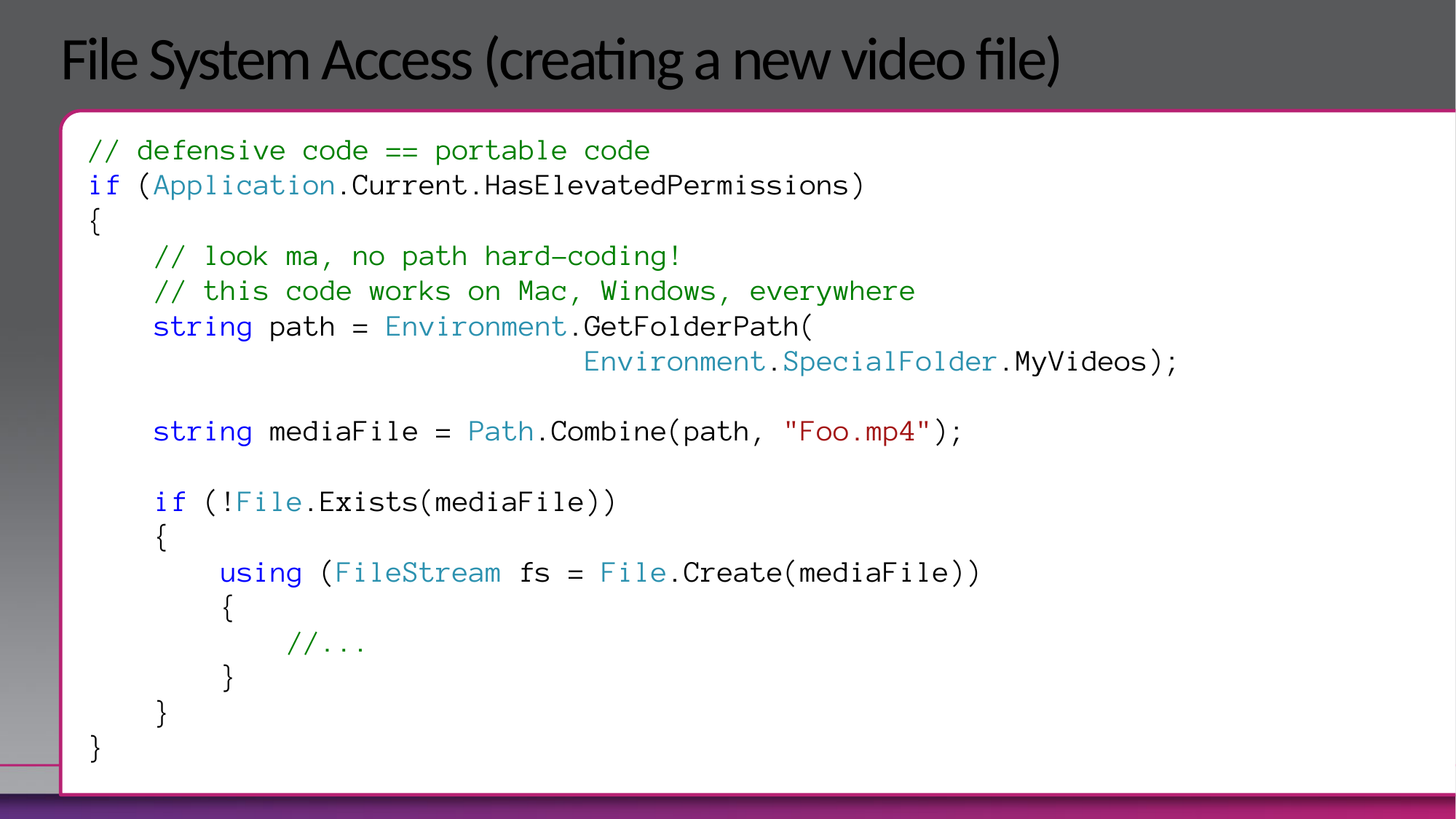

# File System Access (creating a new video file)
// defensive code == portable code
if (Application.Current.HasElevatedPermissions)
{
    // look ma, no path hard-coding!
    // this code works on Mac, Windows, everywhere
    string path = Environment.GetFolderPath(
                              Environment.SpecialFolder.MyVideos);

    string mediaFile = Path.Combine(path, "Foo.mp4");

    if (!File.Exists(mediaFile))
    {
        using (FileStream fs = File.Create(mediaFile))
        {
            //...
        }
    }
}